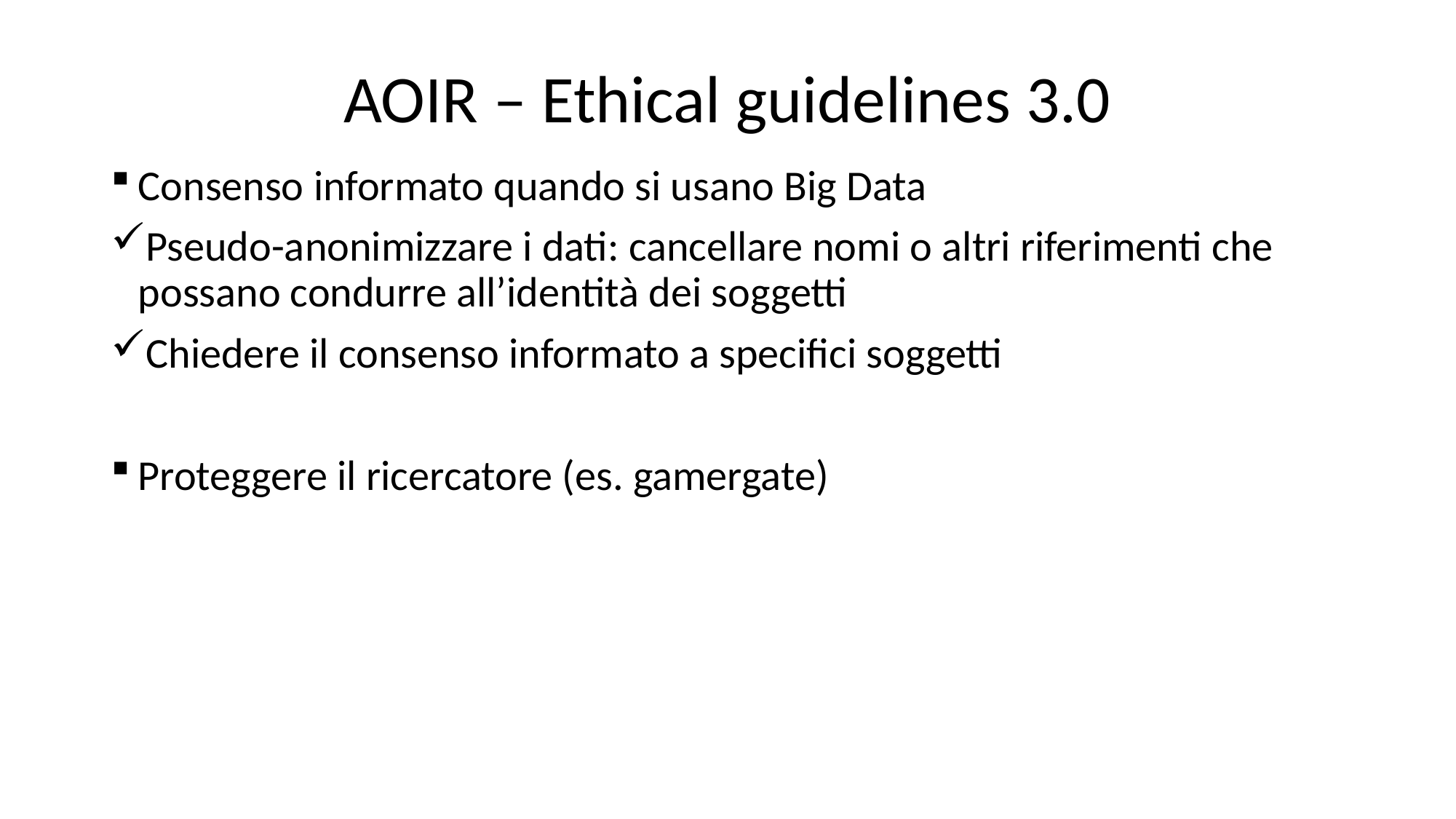

# AOIR – Ethical guidelines 3.0
Consenso informato quando si usano Big Data
Pseudo-anonimizzare i dati: cancellare nomi o altri riferimenti che possano condurre all’identità dei soggetti
Chiedere il consenso informato a specifici soggetti

Proteggere il ricercatore (es. gamergate)